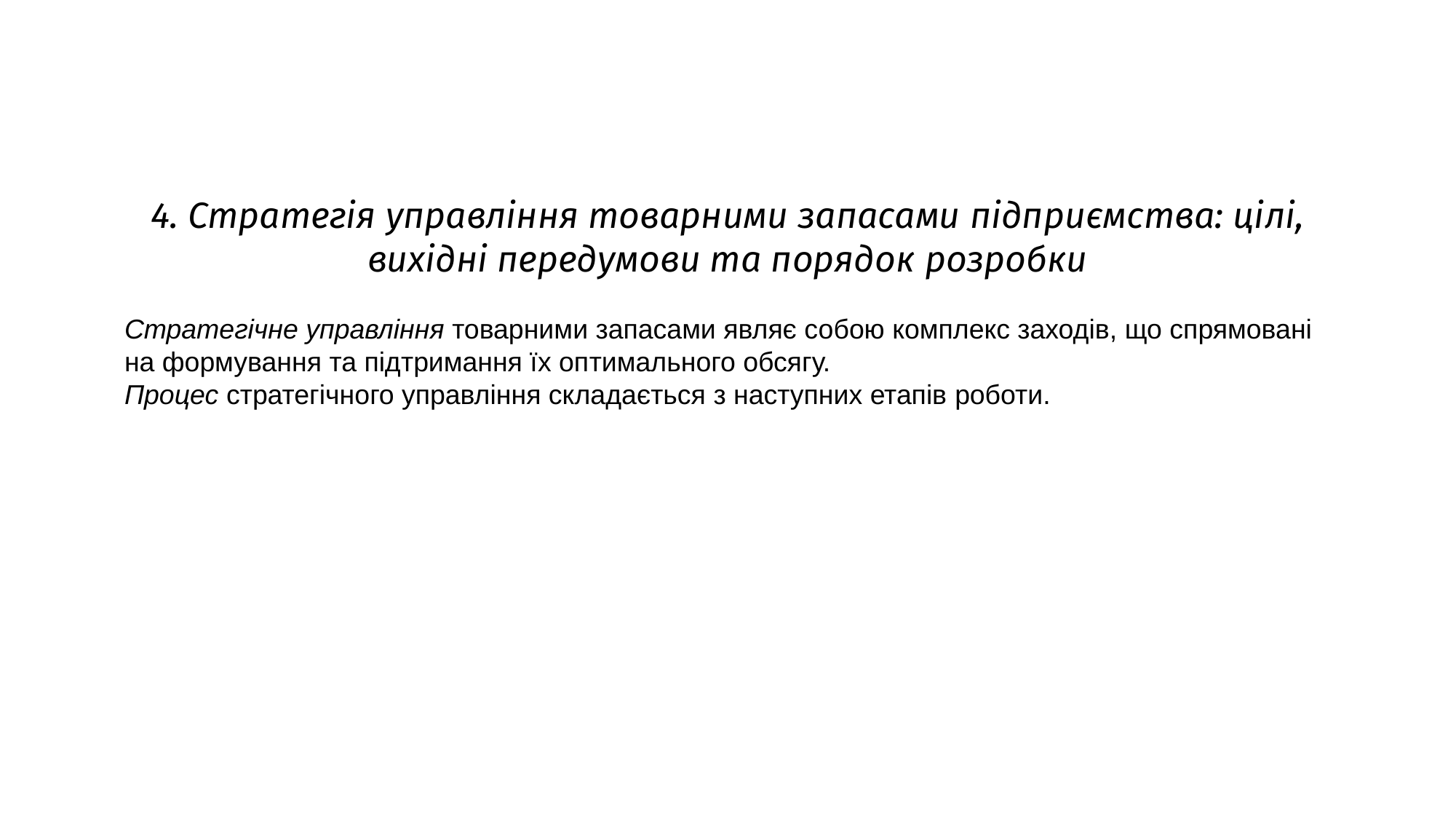

4. Стратегія управління товарними запасами підприємства: цілі, вихідні передумови та порядок розробки

Стратегічне управління товарними запасами являє собою комплекс заходів, що спрямовані на формування та підтримання їх оптимального обсягу.
Процес стратегічного управління складається з наступних етапів роботи.